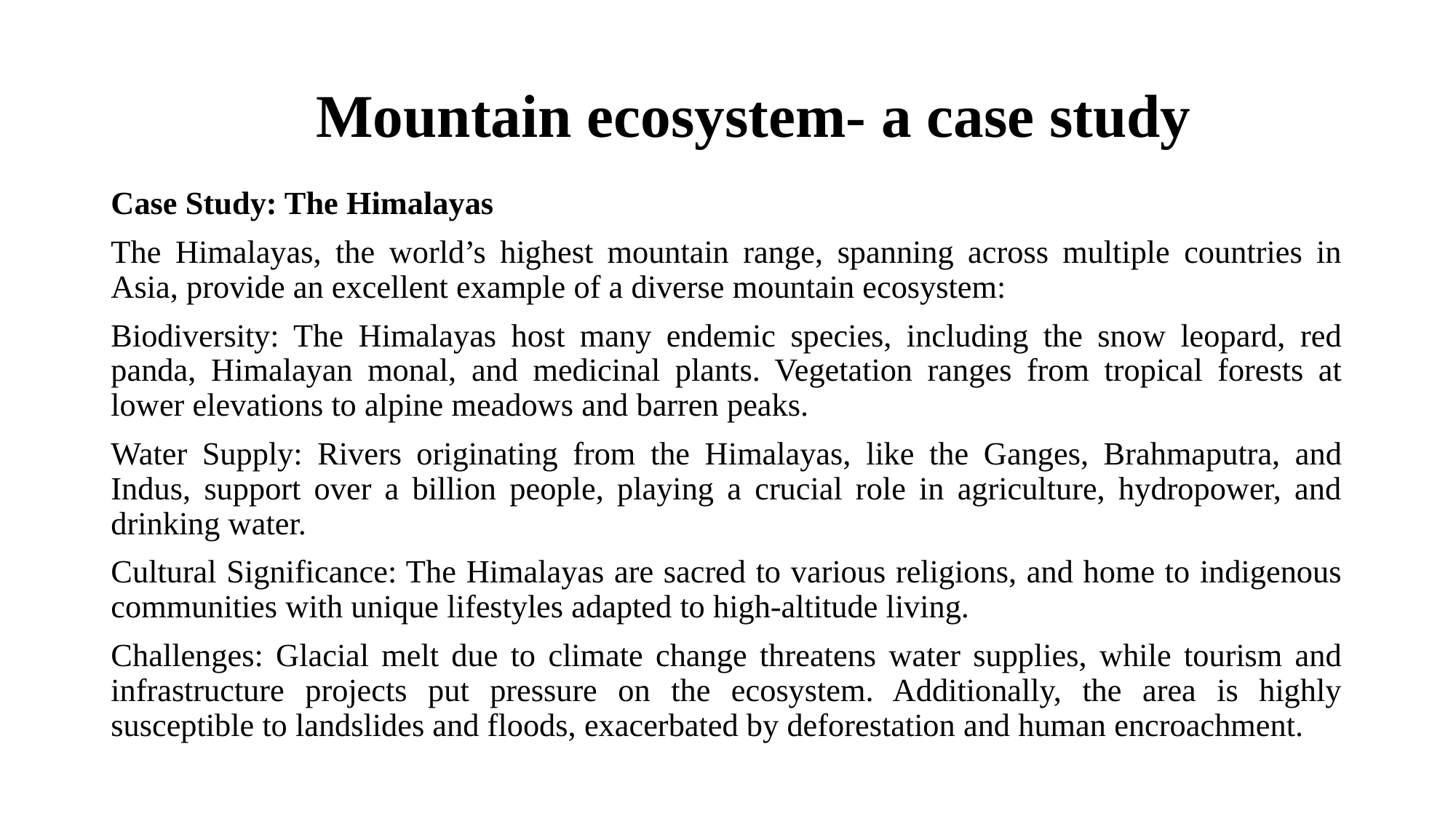

# Mountain ecosystem- a case study
Case Study: The Himalayas
The Himalayas, the world’s highest mountain range, spanning across multiple countries in Asia, provide an excellent example of a diverse mountain ecosystem:
Biodiversity: The Himalayas host many endemic species, including the snow leopard, red panda, Himalayan monal, and medicinal plants. Vegetation ranges from tropical forests at lower elevations to alpine meadows and barren peaks.
Water Supply: Rivers originating from the Himalayas, like the Ganges, Brahmaputra, and Indus, support over a billion people, playing a crucial role in agriculture, hydropower, and drinking water.
Cultural Significance: The Himalayas are sacred to various religions, and home to indigenous communities with unique lifestyles adapted to high-altitude living.
Challenges: Glacial melt due to climate change threatens water supplies, while tourism and infrastructure projects put pressure on the ecosystem. Additionally, the area is highly susceptible to landslides and floods, exacerbated by deforestation and human encroachment.